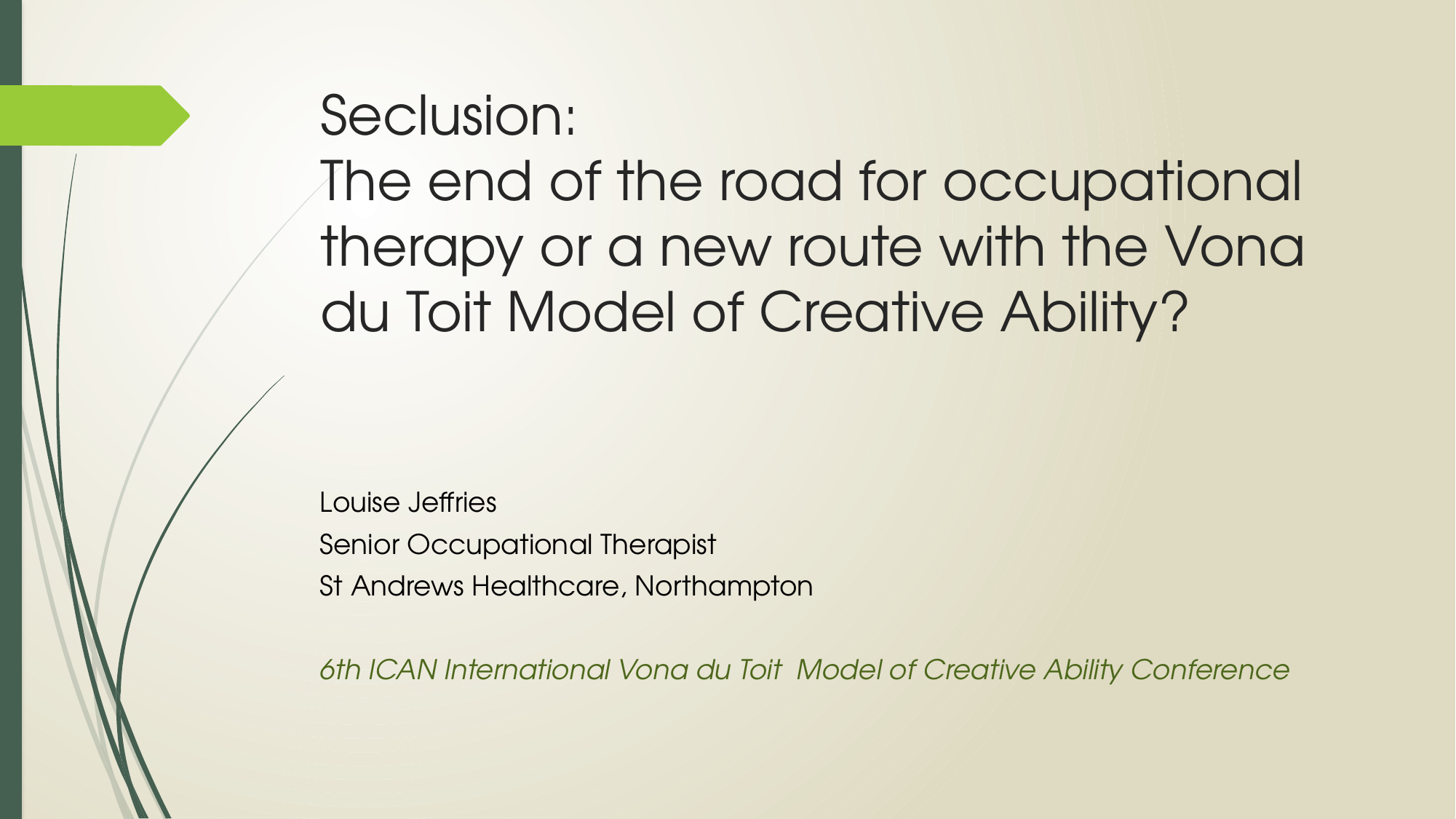

# Seclusion: The end of the road for occupational therapy or a new route with the Vona du Toit Model of Creative Ability?
Louise Jeffries
Senior Occupational Therapist
St Andrews Healthcare, Northampton

6th ICAN International Vona du Toit  Model of Creative Ability Conference